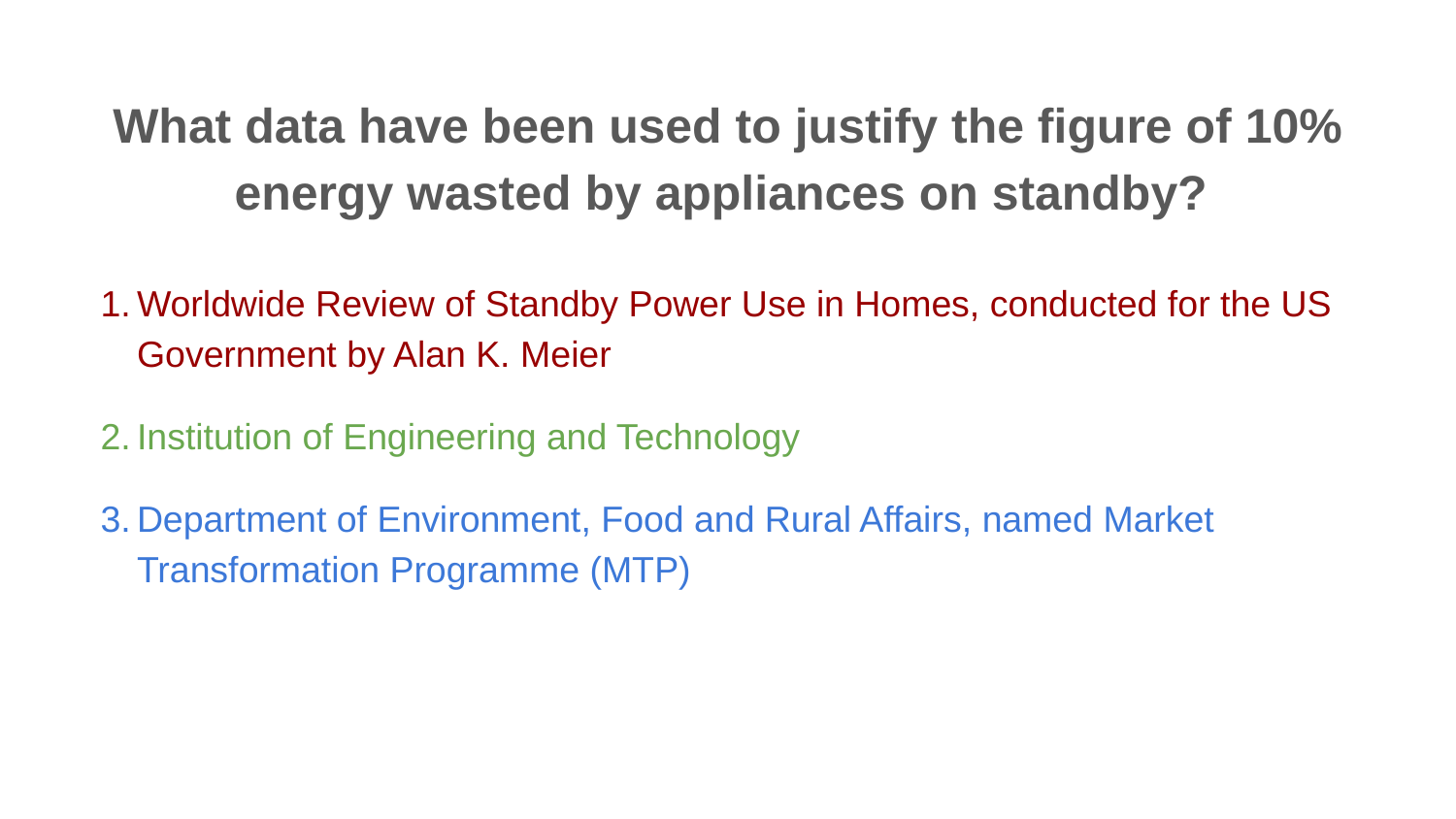

# What data have been used to justify the ﬁgure of 10% energy wasted by appliances on standby?

Worldwide Review of Standby Power Use in Homes, conducted for the US Government by Alan K. Meier
Institution of Engineering and Technology
Department of Environment, Food and Rural Affairs, named Market Transformation Programme (MTP)